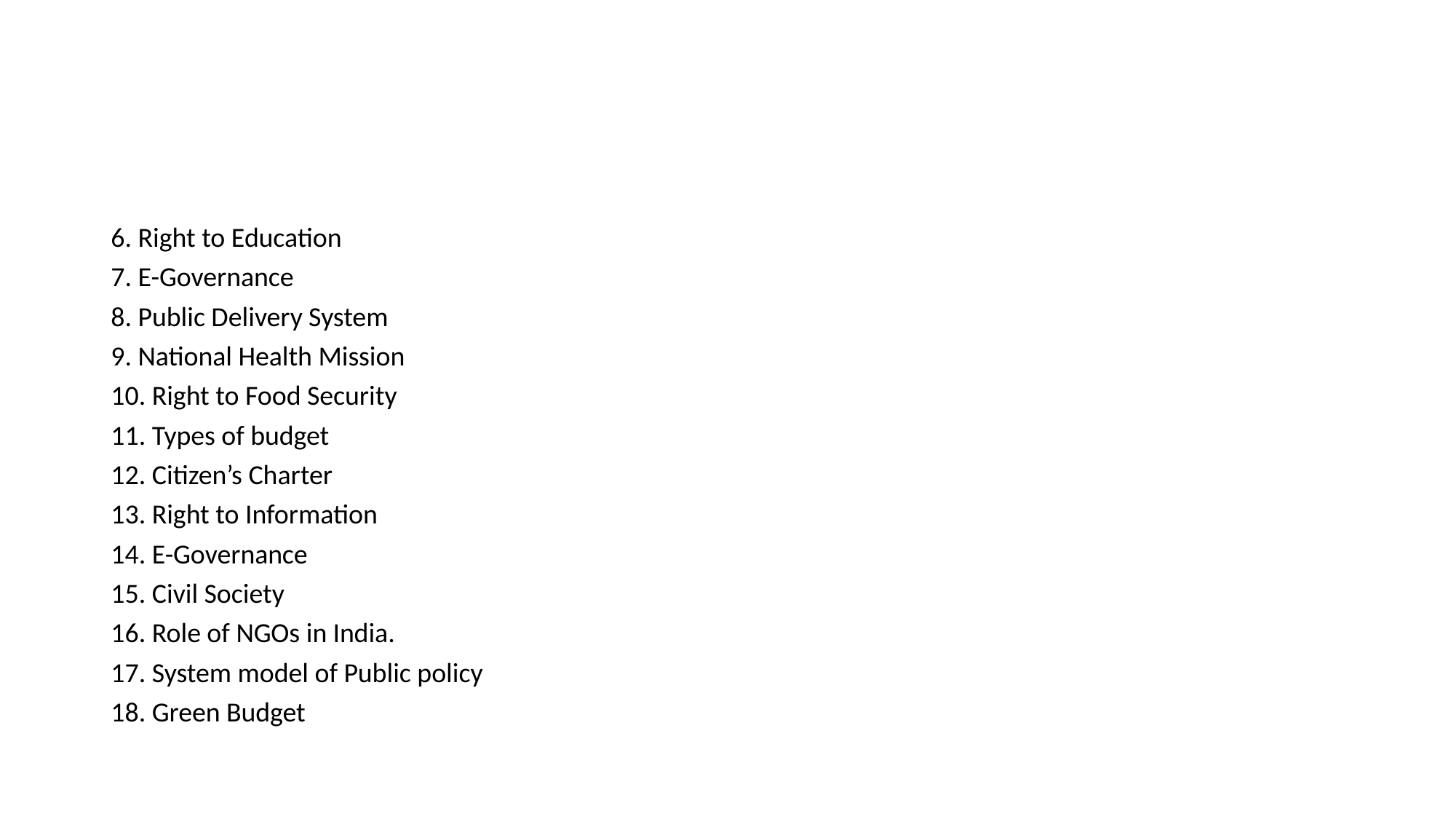

#
6. Right to Education
7. E-Governance
8. Public Delivery System
9. National Health Mission
10. Right to Food Security
11. Types of budget
12. Citizen’s Charter
13. Right to Information
14. E-Governance
15. Civil Society
16. Role of NGOs in India.
17. System model of Public policy
18. Green Budget